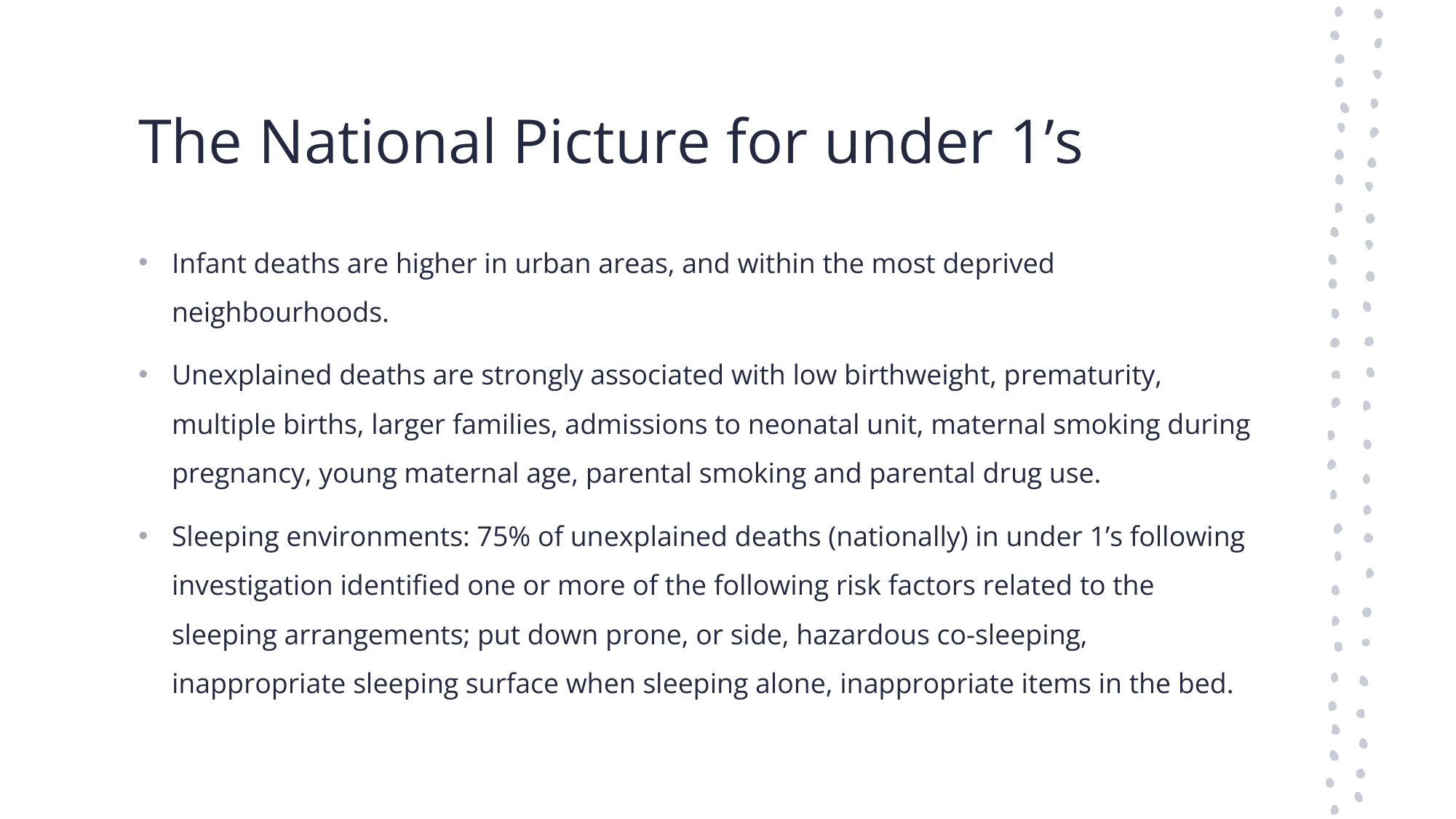

# The National Picture for under 1’s
Infant deaths are higher in urban areas, and within the most deprived neighbourhoods.
Unexplained deaths are strongly associated with low birthweight, prematurity, multiple births, larger families, admissions to neonatal unit, maternal smoking during pregnancy, young maternal age, parental smoking and parental drug use.
Sleeping environments: 75% of unexplained deaths (nationally) in under 1’s following investigation identified one or more of the following risk factors related to the sleeping arrangements; put down prone, or side, hazardous co-sleeping, inappropriate sleeping surface when sleeping alone, inappropriate items in the bed.